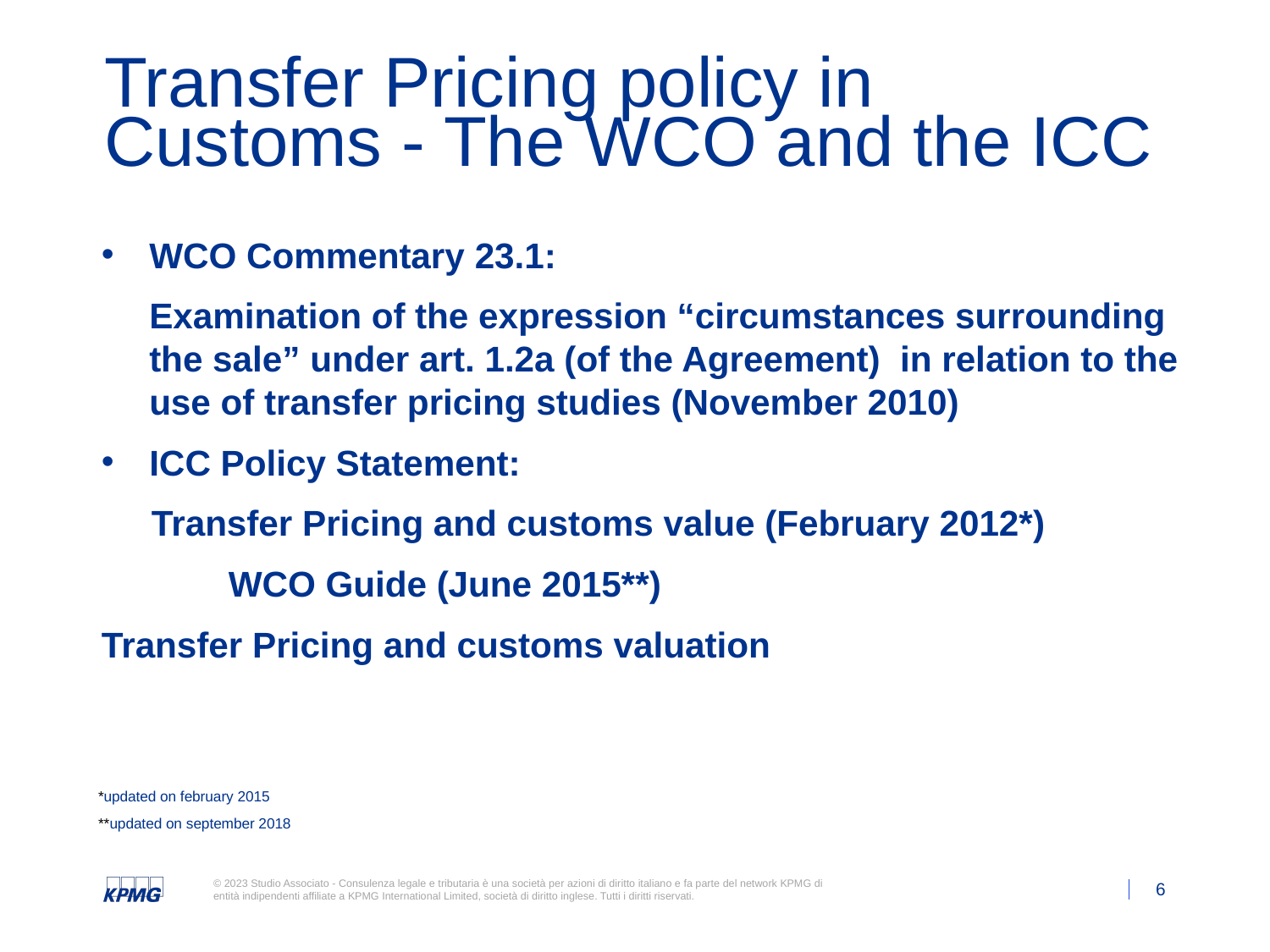

# Transfer Pricing policy in Customs - The WCO and the ICC
WCO Commentary 23.1:
   	Examination of the expression “circumstances surrounding the sale” under art. 1.2a (of the Agreement)  in relation to the use of transfer pricing studies (November 2010)
ICC Policy Statement:
 	Transfer Pricing and customs value (February 2012*)
	WCO Guide (June 2015**)
Transfer Pricing and customs valuation
*updated on february 2015
**updated on september 2018